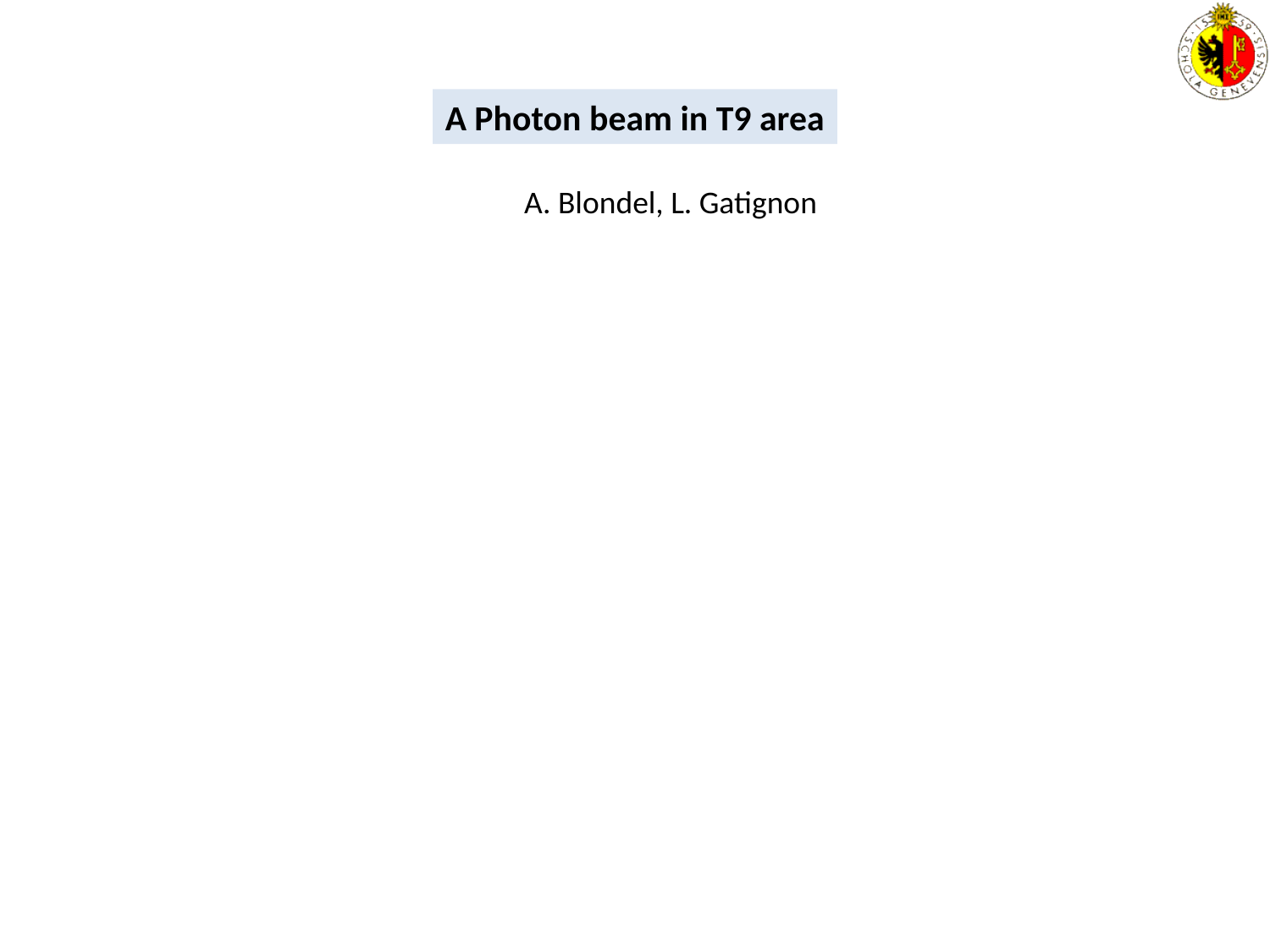

A Photon beam in T9 area
A. Blondel, L. Gatignon